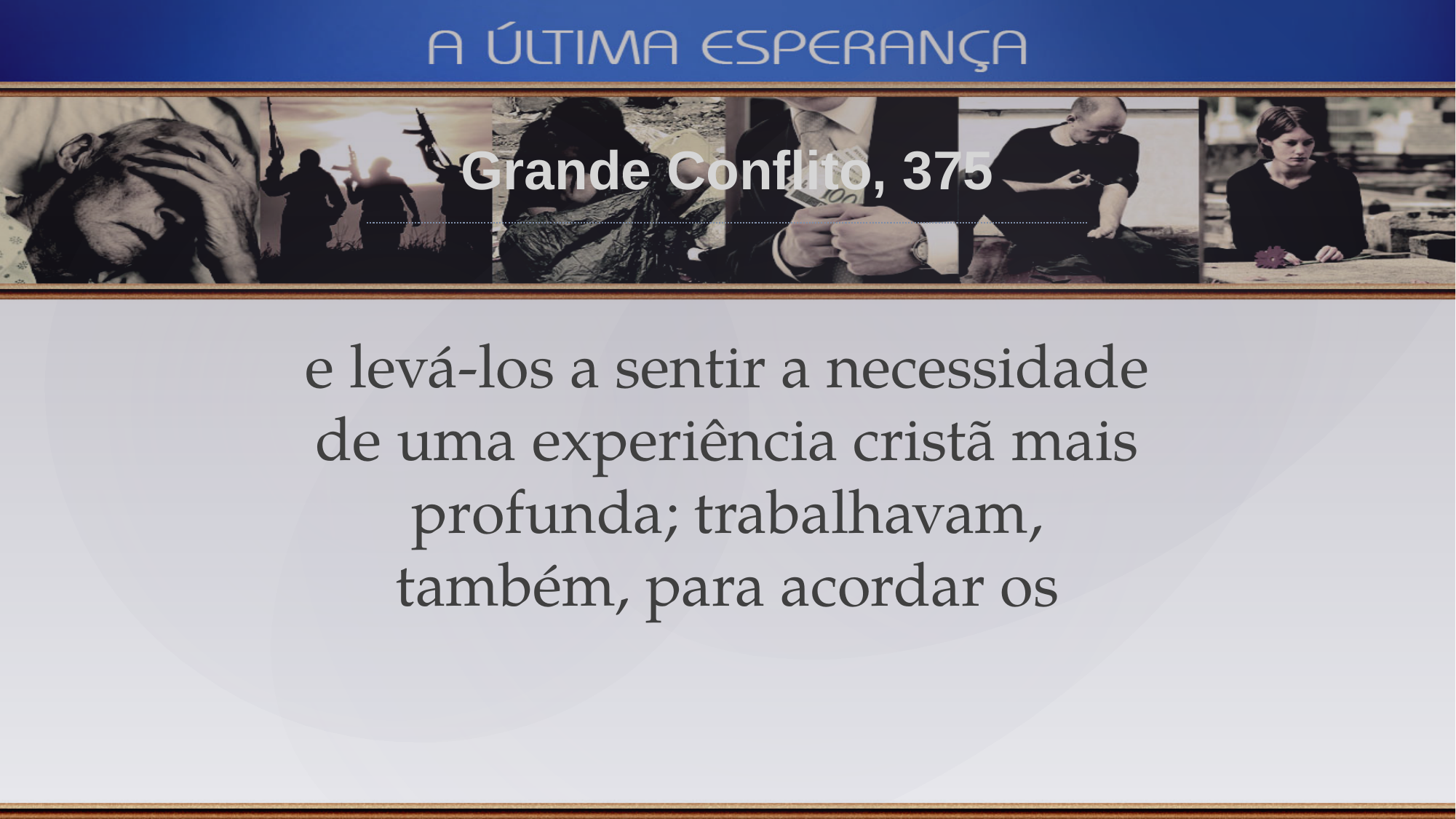

Grande Conflito, 375
e levá-los a sentir a necessidade de uma experiência cristã mais profunda; trabalhavam, também, para acordar os